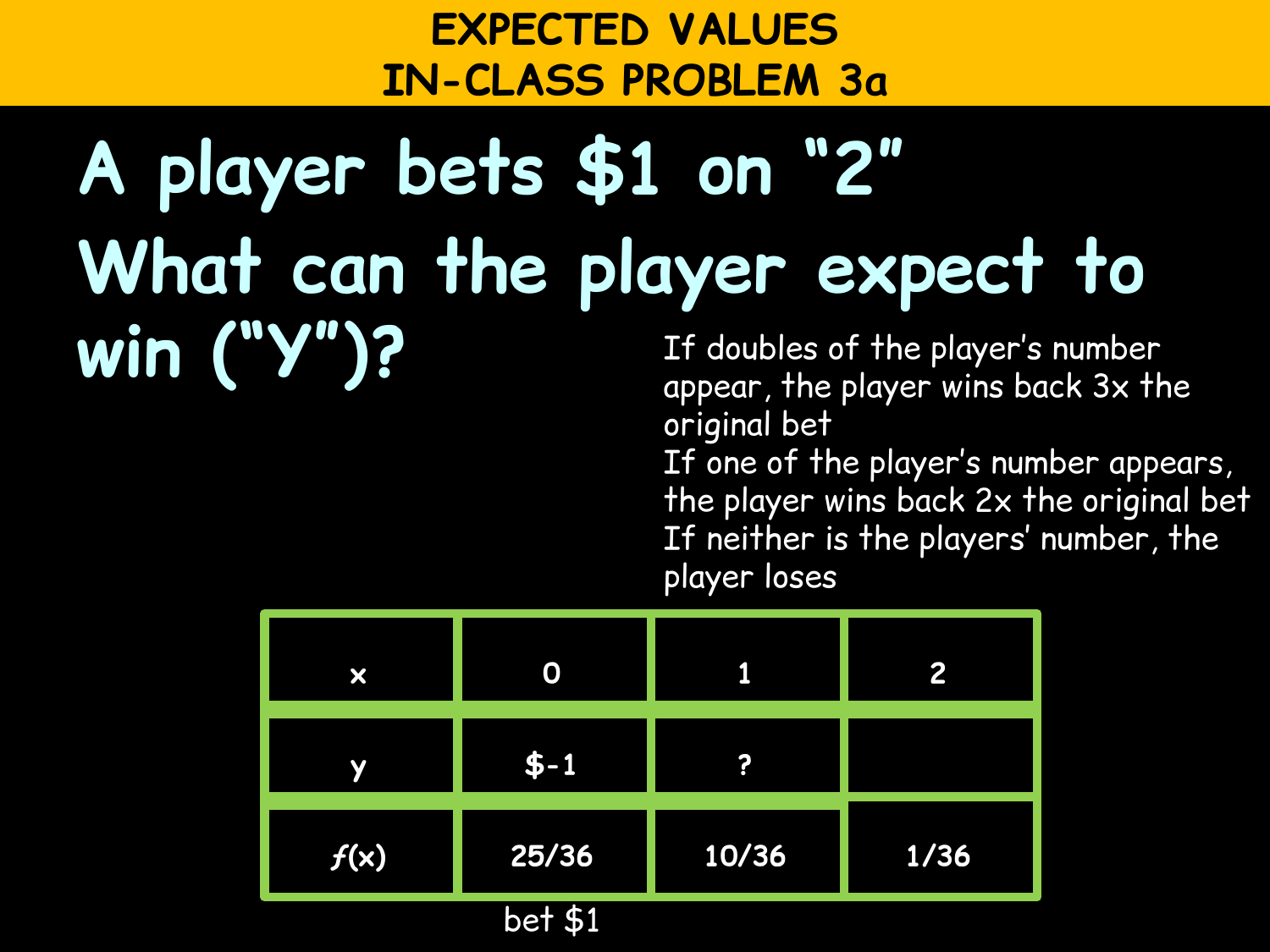

EXPECTED VALUES
IN-CLASS PROBLEM 3a
A player bets $1 on “2”
What can the player expect to win (“Y”)?
If doubles of the player’s number appear, the player wins back 3x the original bet
If one of the player’s number appears, the player wins back 2x the original bet
If neither is the players’ number, the player loses
x
0
1
2
y
$-1
?

ƒ(x)
25/36
10/36
1/36
bet $1